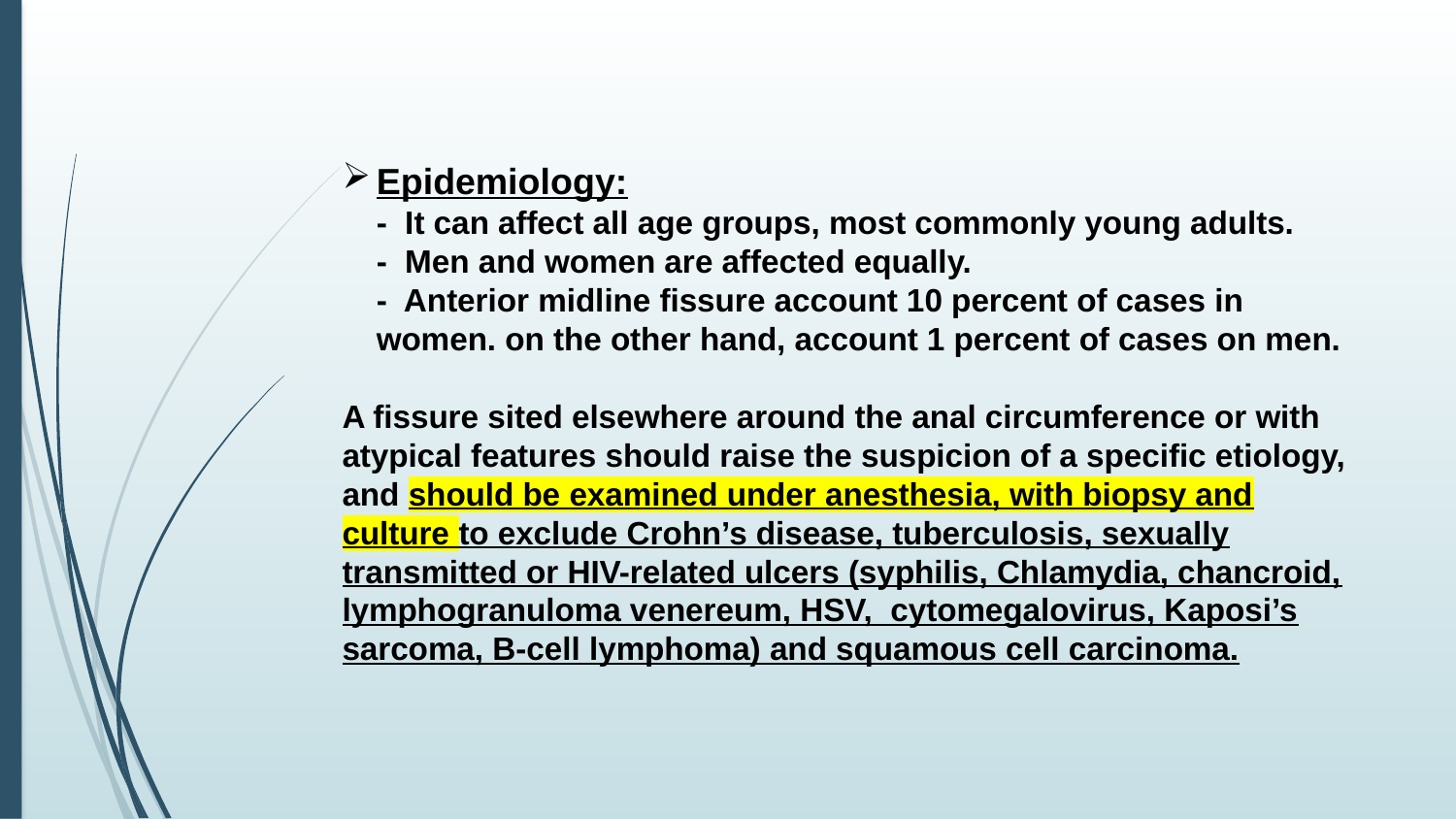

Epidemiology:
-  It can affect all age groups, most commonly young adults.
-  Men and women are affected equally.
-  Anterior midline fissure account 10 percent of cases in women. on the other hand, account 1 percent of cases on men.

A fissure sited elsewhere around the anal circumference or with atypical features should raise the suspicion of a specific etiology, and should be examined under anesthesia, with biopsy and culture to exclude Crohn’s disease, tuberculosis, sexually transmitted or HIV-related ulcers (syphilis, Chlamydia, chancroid, lymphogranuloma venereum, HSV,  cytomegalovirus, Kaposi’s sarcoma, B-cell lymphoma) and squamous cell carcinoma.